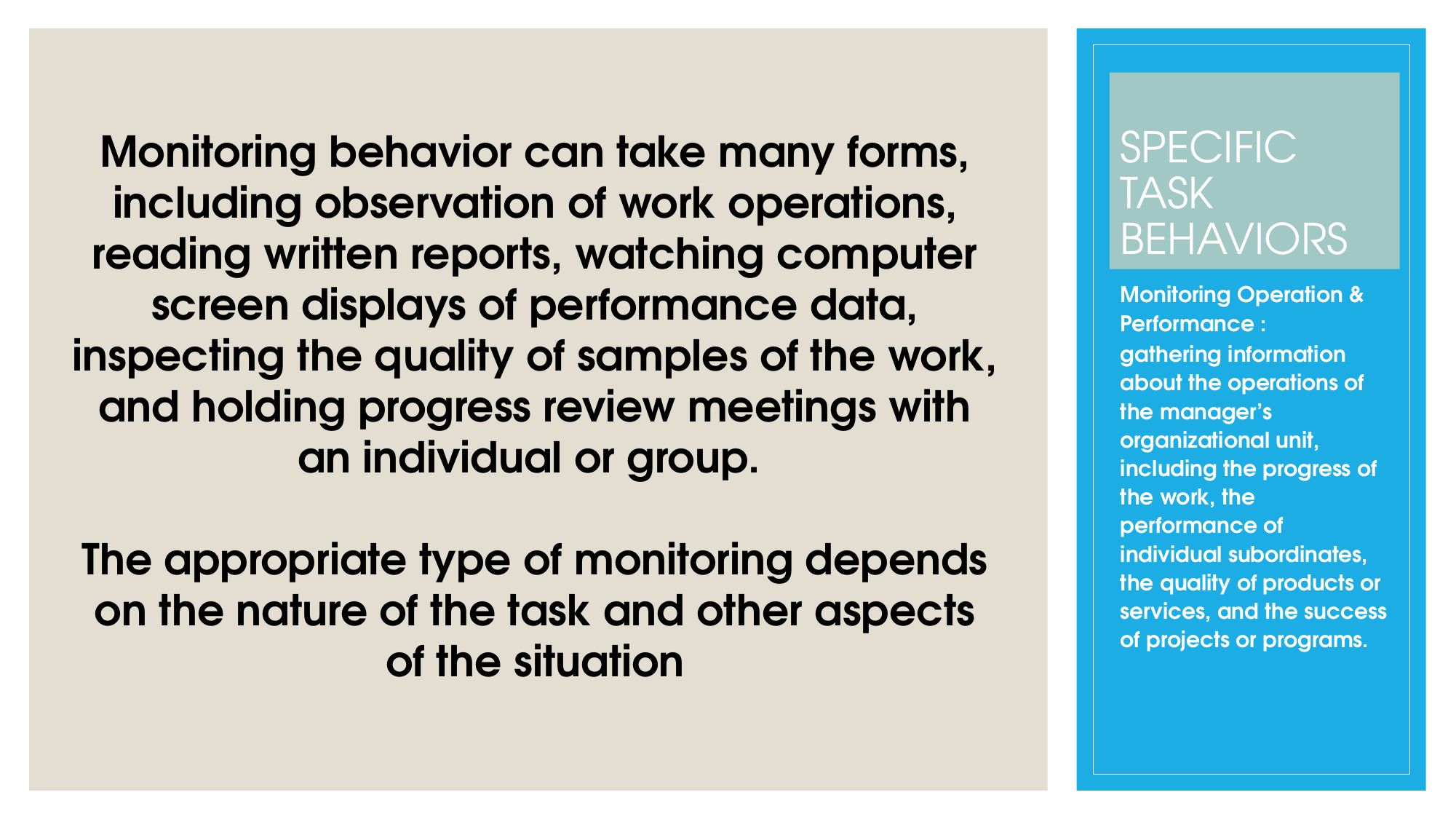

# SPECIFIC TASK BEHAVIORS
Monitoring behavior can take many forms, including observation of work operations, reading written reports, watching computer screen displays of performance data, inspecting the quality of samples of the work, and holding progress review meetings with an individual or group.

The appropriate type of monitoring depends on the nature of the task and other aspects of the situation
Monitoring Operation & Performance :
gathering information about the operations of the manager’s organizational unit, including the progress of the work, the performance of individual subordinates, the quality of products or services, and the success of projects or programs.